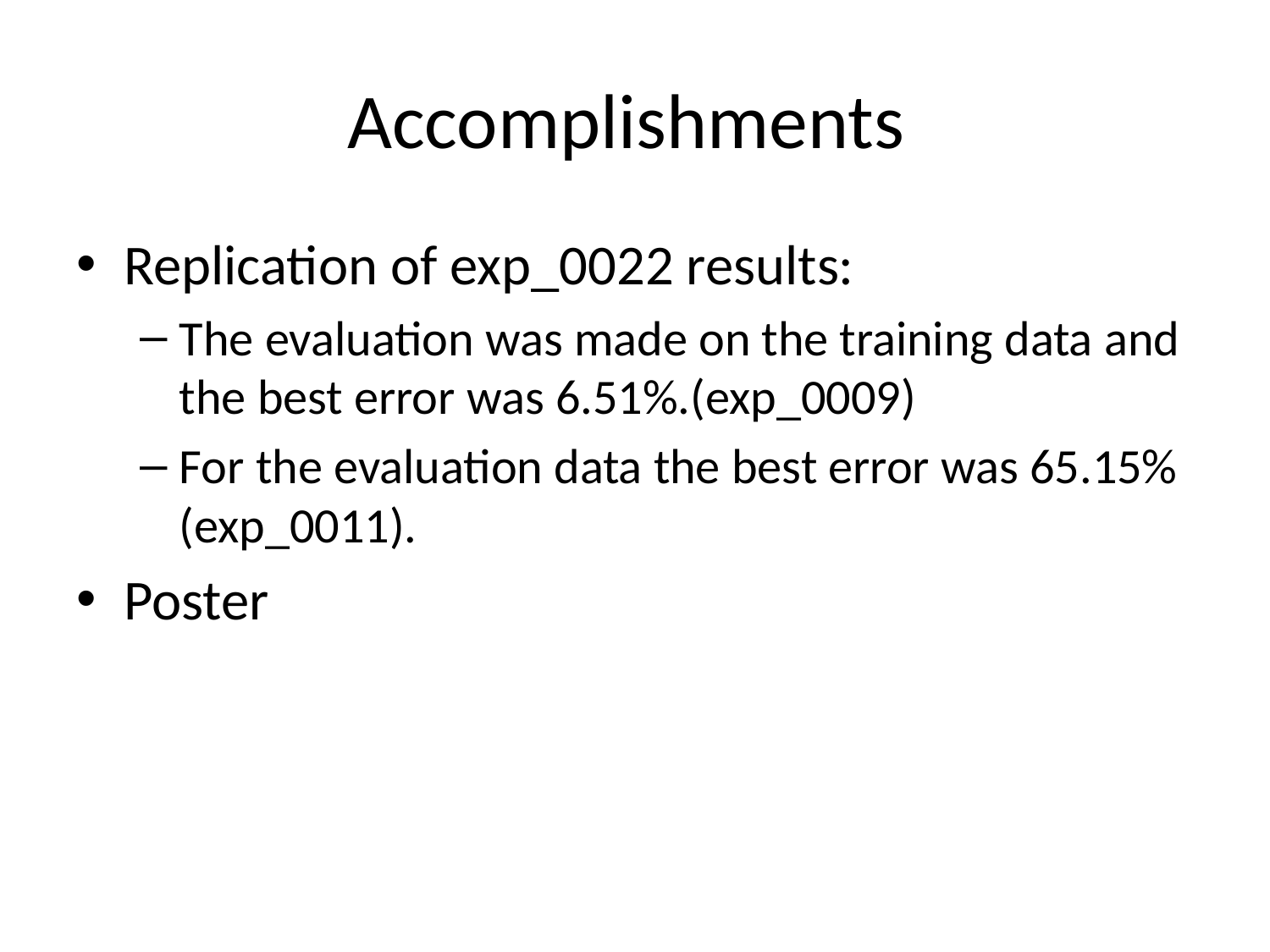

# Accomplishments
Replication of exp_0022 results:
The evaluation was made on the training data and the best error was 6.51%.(exp_0009)
For the evaluation data the best error was 65.15%(exp_0011).
Poster